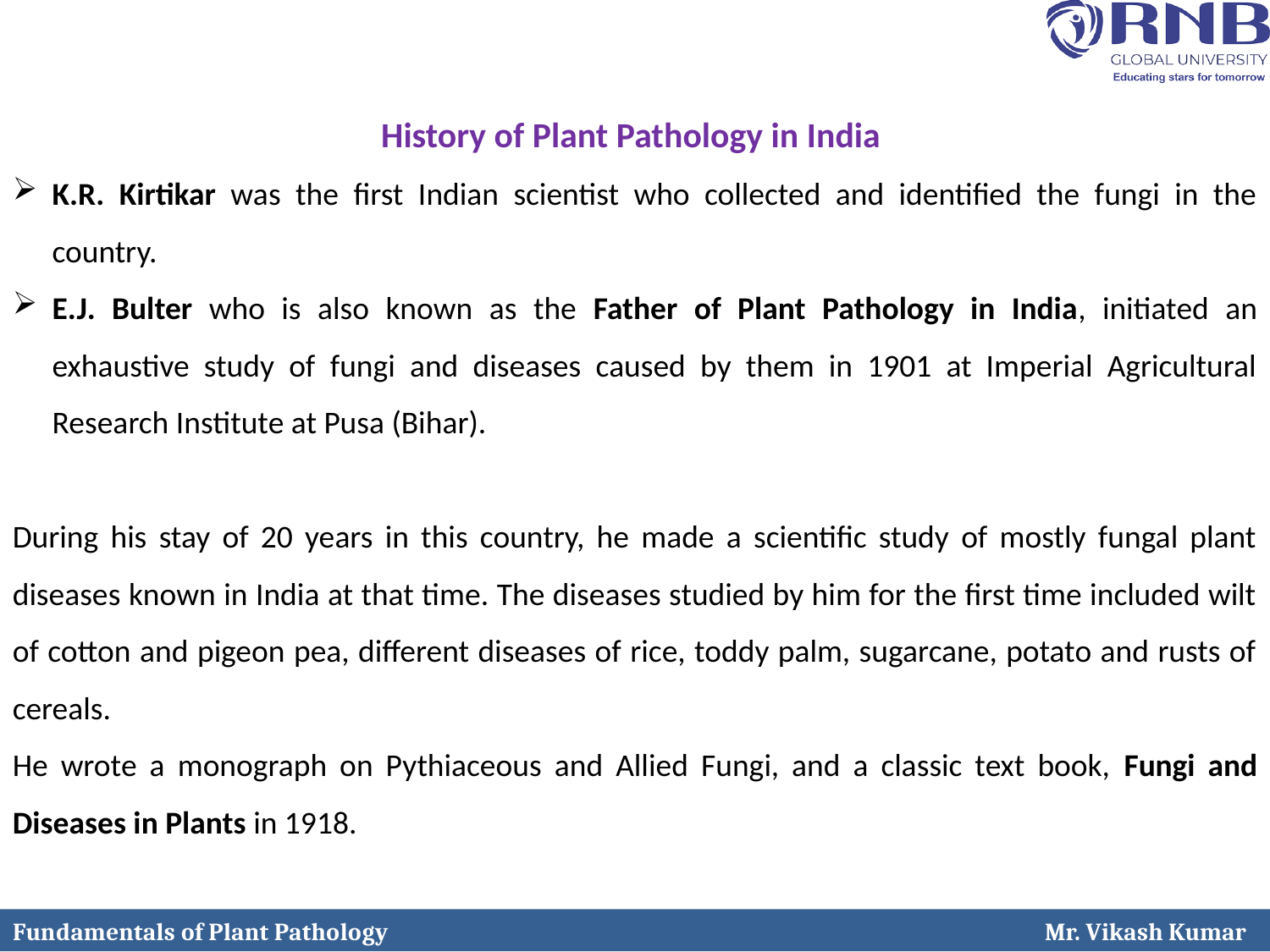

History of Plant Pathology in India
K.R. Kirtikar was the first Indian scientist who collected and identified the fungi in the country.
E.J. Bulter who is also known as the Father of Plant Pathology in India, initiated an exhaustive study of fungi and diseases caused by them in 1901 at Imperial Agricultural Research Institute at Pusa (Bihar).

During his stay of 20 years in this country, he made a scientific study of mostly fungal plant diseases known in India at that time. The diseases studied by him for the first time included wilt of cotton and pigeon pea, different diseases of rice, toddy palm, sugarcane, potato and rusts of cereals.
He wrote a monograph on Pythiaceous and Allied Fungi, and a classic text book, Fungi and Diseases in Plants in 1918.